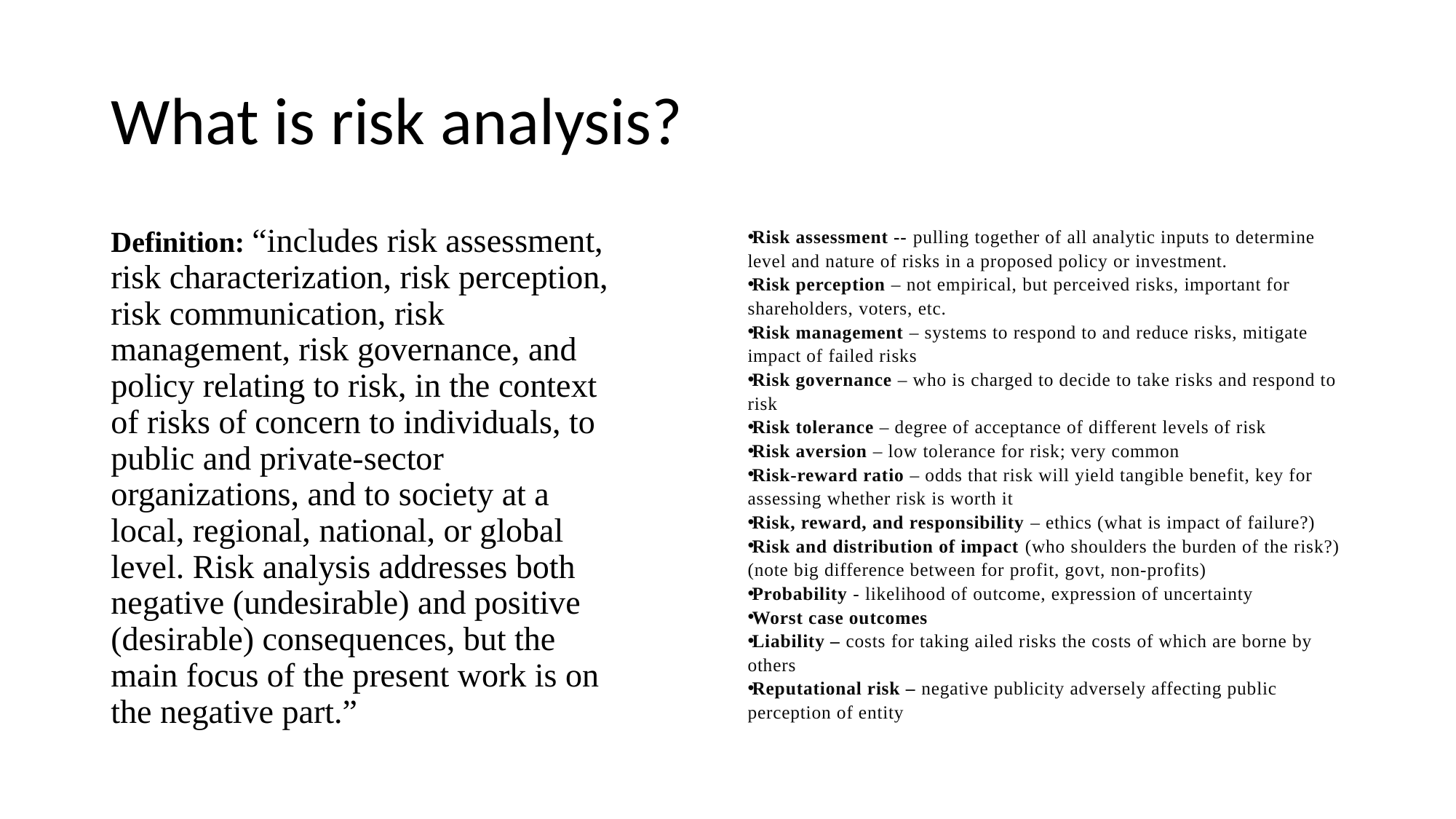

# What is risk analysis?
Definition: “includes risk assessment, risk characterization, risk perception, risk communication, risk management, risk governance, and policy relating to risk, in the context of risks of concern to individuals, to public and private-sector organizations, and to society at a local, regional, national, or global level. Risk analysis addresses both negative (undesirable) and positive (desirable) consequences, but the main focus of the present work is on the negative part.”
Risk assessment -- pulling together of all analytic inputs to determine level and nature of risks in a proposed policy or investment.
Risk perception – not empirical, but perceived risks, important for shareholders, voters, etc.
Risk management – systems to respond to and reduce risks, mitigate impact of failed risks
Risk governance – who is charged to decide to take risks and respond to risk
Risk tolerance – degree of acceptance of different levels of risk
Risk aversion – low tolerance for risk; very common
Risk-reward ratio – odds that risk will yield tangible benefit, key for assessing whether risk is worth it
Risk, reward, and responsibility – ethics (what is impact of failure?)
Risk and distribution of impact (who shoulders the burden of the risk?) (note big difference between for profit, govt, non-profits)
Probability - likelihood of outcome, expression of uncertainty
Worst case outcomes
Liability – costs for taking ailed risks the costs of which are borne by others
Reputational risk – negative publicity adversely affecting public perception of entity